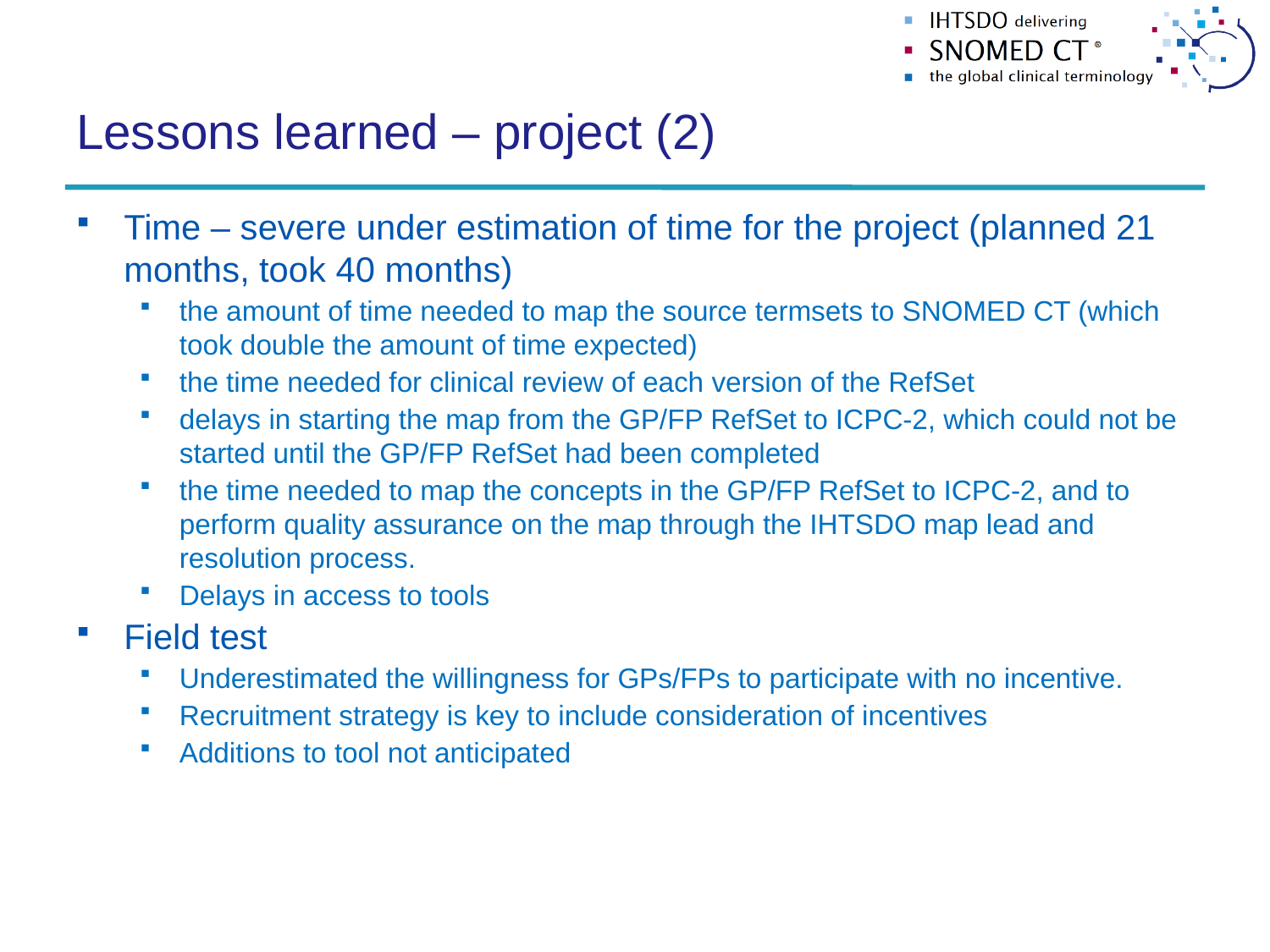

# Lessons learned – project (2)
Time – severe under estimation of time for the project (planned 21 months, took 40 months)
the amount of time needed to map the source termsets to SNOMED CT (which took double the amount of time expected)
the time needed for clinical review of each version of the RefSet
delays in starting the map from the GP/FP RefSet to ICPC-2, which could not be started until the GP/FP RefSet had been completed
the time needed to map the concepts in the GP/FP RefSet to ICPC-2, and to perform quality assurance on the map through the IHTSDO map lead and resolution process.
Delays in access to tools
Field test
Underestimated the willingness for GPs/FPs to participate with no incentive.
Recruitment strategy is key to include consideration of incentives
Additions to tool not anticipated